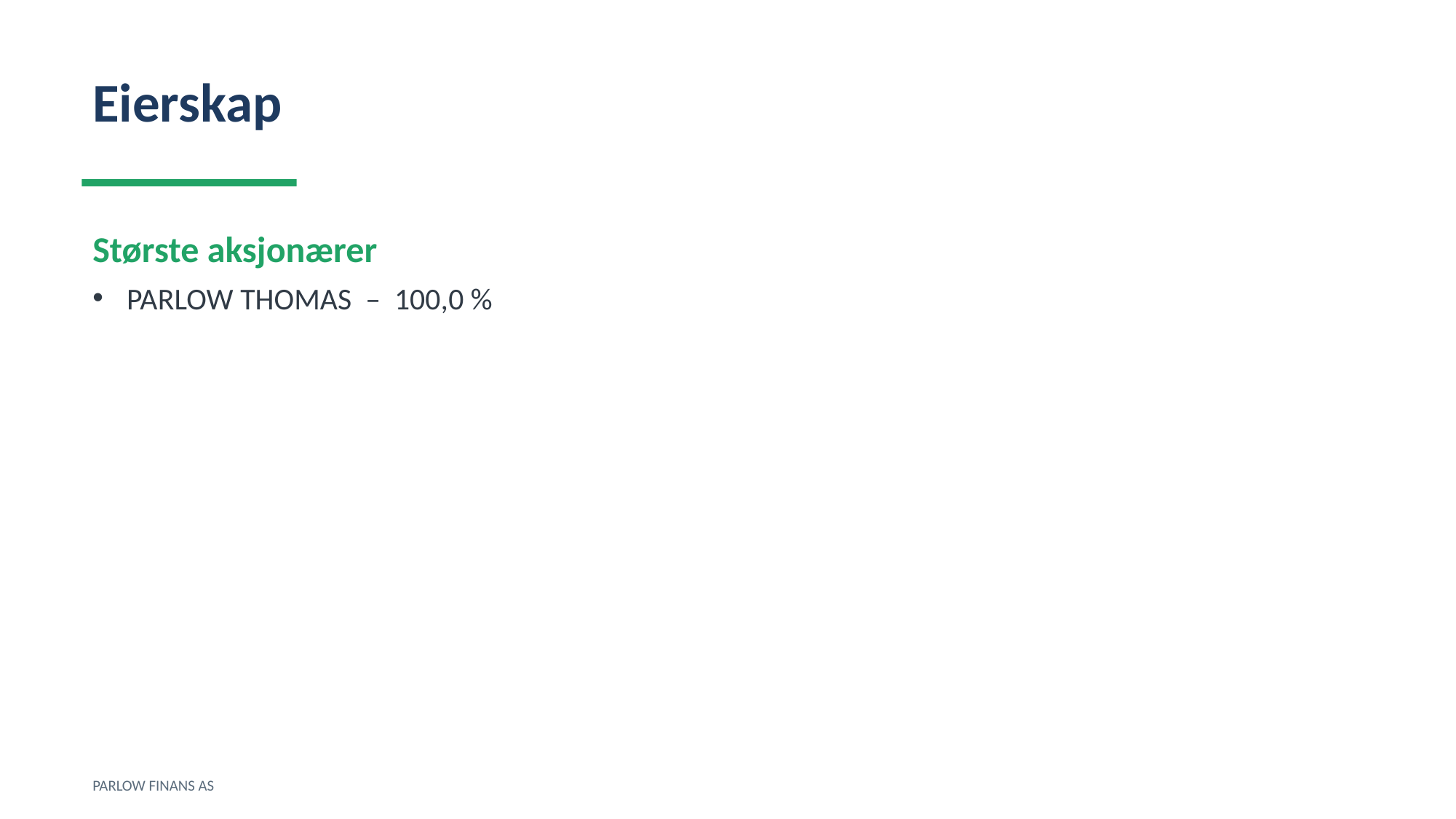

Eierskap

Største aksjonærer
PARLOW THOMAS  –  100,0 %
PARLOW FINANS AS